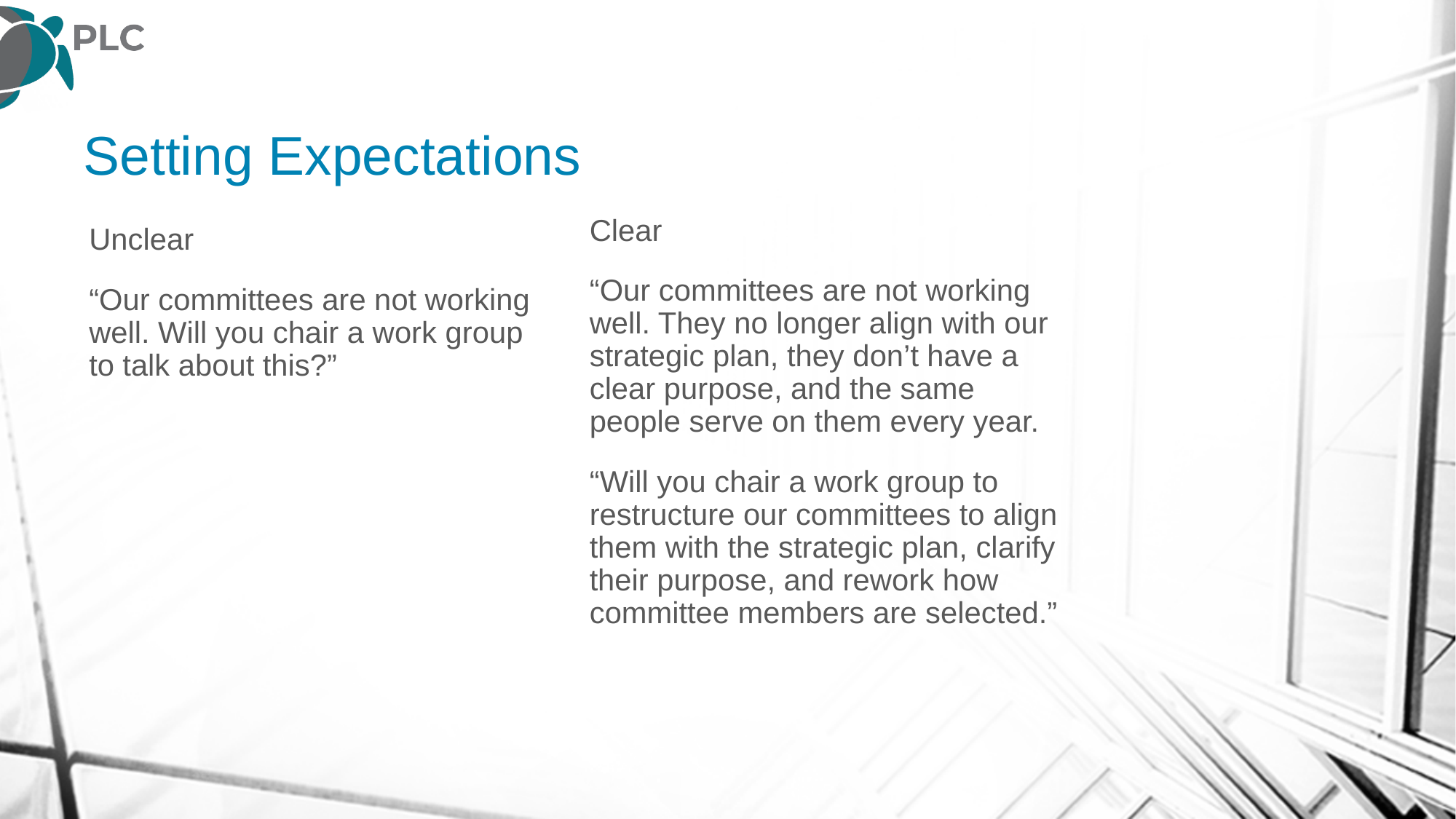

# Setting Expectations
Clear
“Our committees are not working well. They no longer align with our strategic plan, they don’t have a clear purpose, and the same people serve on them every year.
“Will you chair a work group to restructure our committees to align them with the strategic plan, clarify their purpose, and rework how committee members are selected.”
Unclear
“Our committees are not working well. Will you chair a work group to talk about this?”